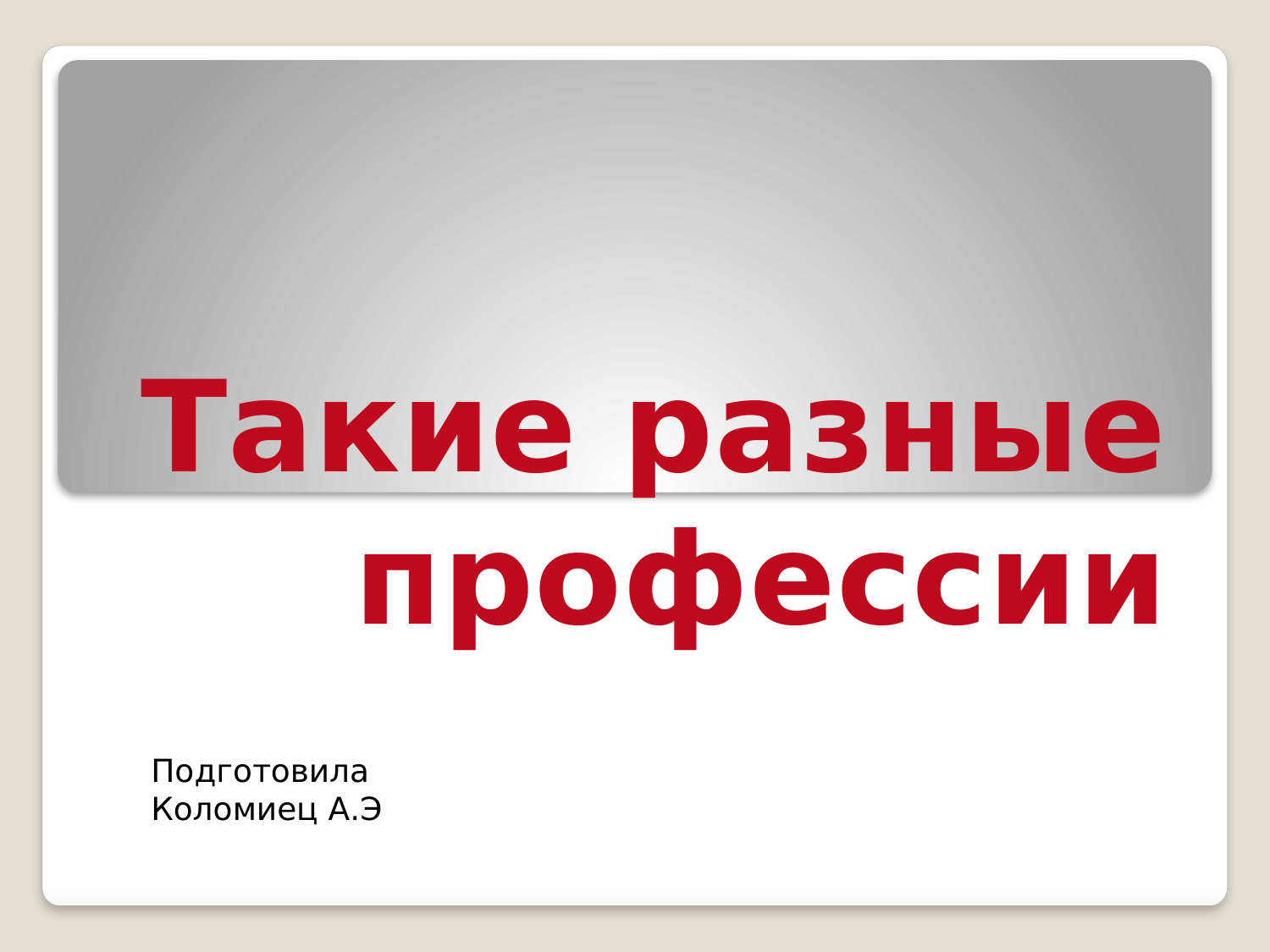

# Такие разные профессии
Подготовила
Коломиец А.Э